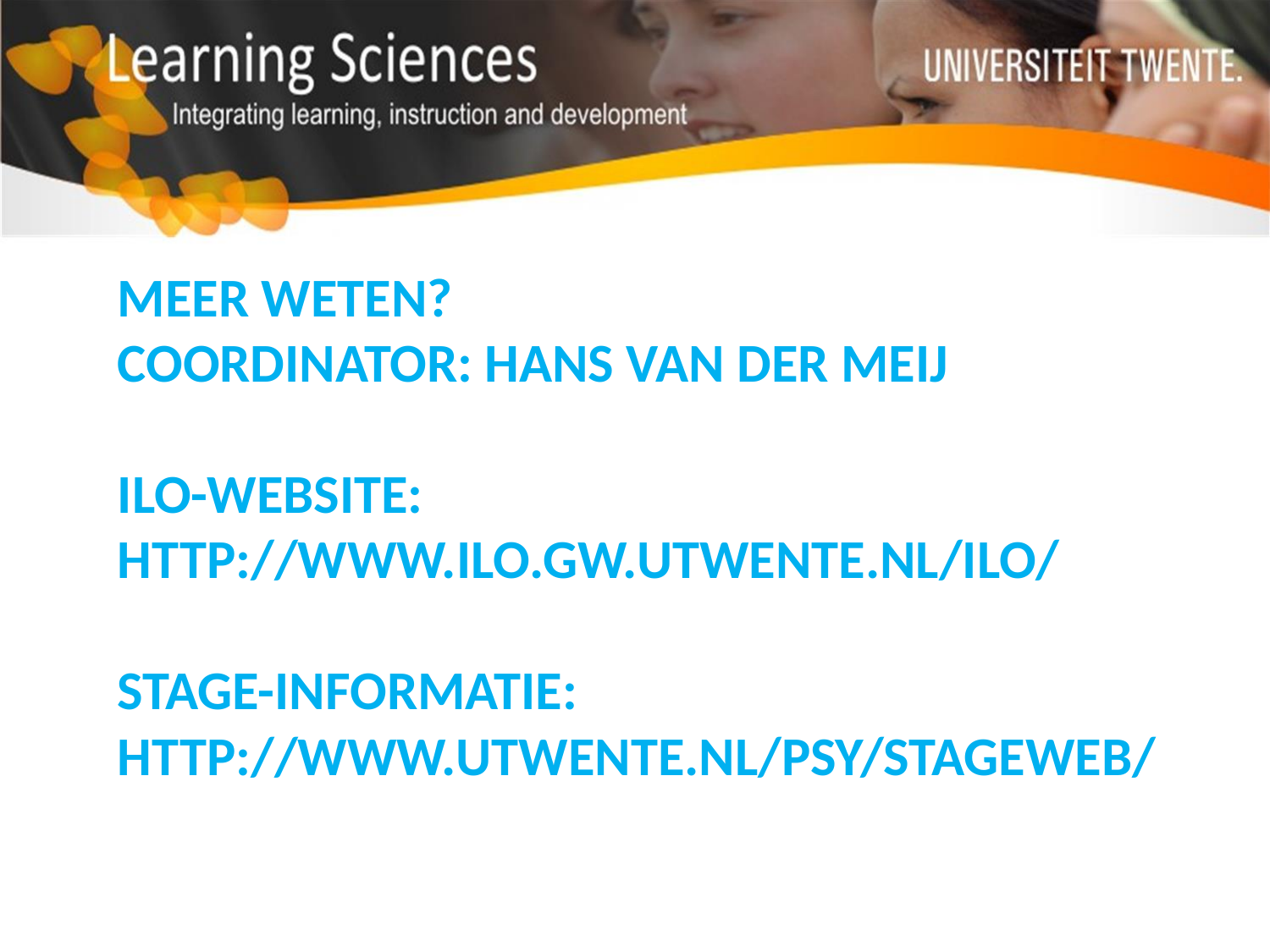

# Meer weten? Coordinator: hans van der Meij ILO-website: http://www.ilo.gw.utwente.nl/ilo/ Stage-informatie: http://www.utwente.nl/psy/stageweb/